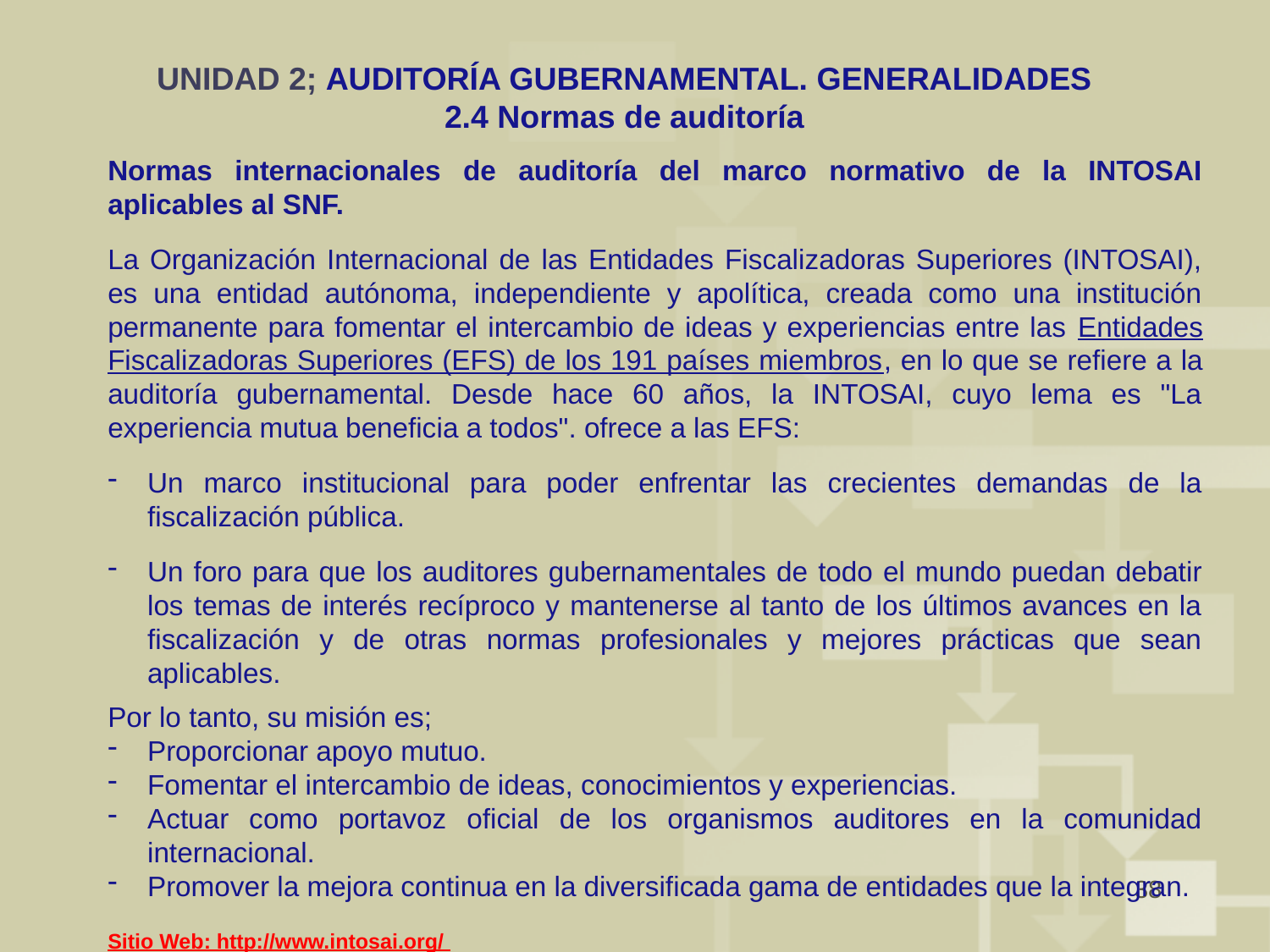

# UNIDAD 2; AUDITORÍA GUBERNAMENTAL. GENERALIDADES 2.4 Normas de auditoría
Normas internacionales de auditoría del marco normativo de la INTOSAI aplicables al SNF.
La Organización Internacional de las Entidades Fiscalizadoras Superiores (INTOSAI), es una entidad autónoma, independiente y apolítica, creada como una institución permanente para fomentar el intercambio de ideas y experiencias entre las Entidades Fiscalizadoras Superiores (EFS) de los 191 países miembros, en lo que se refiere a la auditoría gubernamental. Desde hace 60 años, la INTOSAI, cuyo lema es "La experiencia mutua beneficia a todos". ofrece a las EFS:
Un marco institucional para poder enfrentar las crecientes demandas de la fiscalización pública.
Un foro para que los auditores gubernamentales de todo el mundo puedan debatir los temas de interés recíproco y mantenerse al tanto de los últimos avances en la fiscalización y de otras normas profesionales y mejores prácticas que sean aplicables.
Por lo tanto, su misión es;
Proporcionar apoyo mutuo.
Fomentar el intercambio de ideas, conocimientos y experiencias.
Actuar como portavoz oficial de los organismos auditores en la comunidad internacional.
Promover la mejora continua en la diversificada gama de entidades que la integran.

Sitio Web: http://www.intosai.org/
38